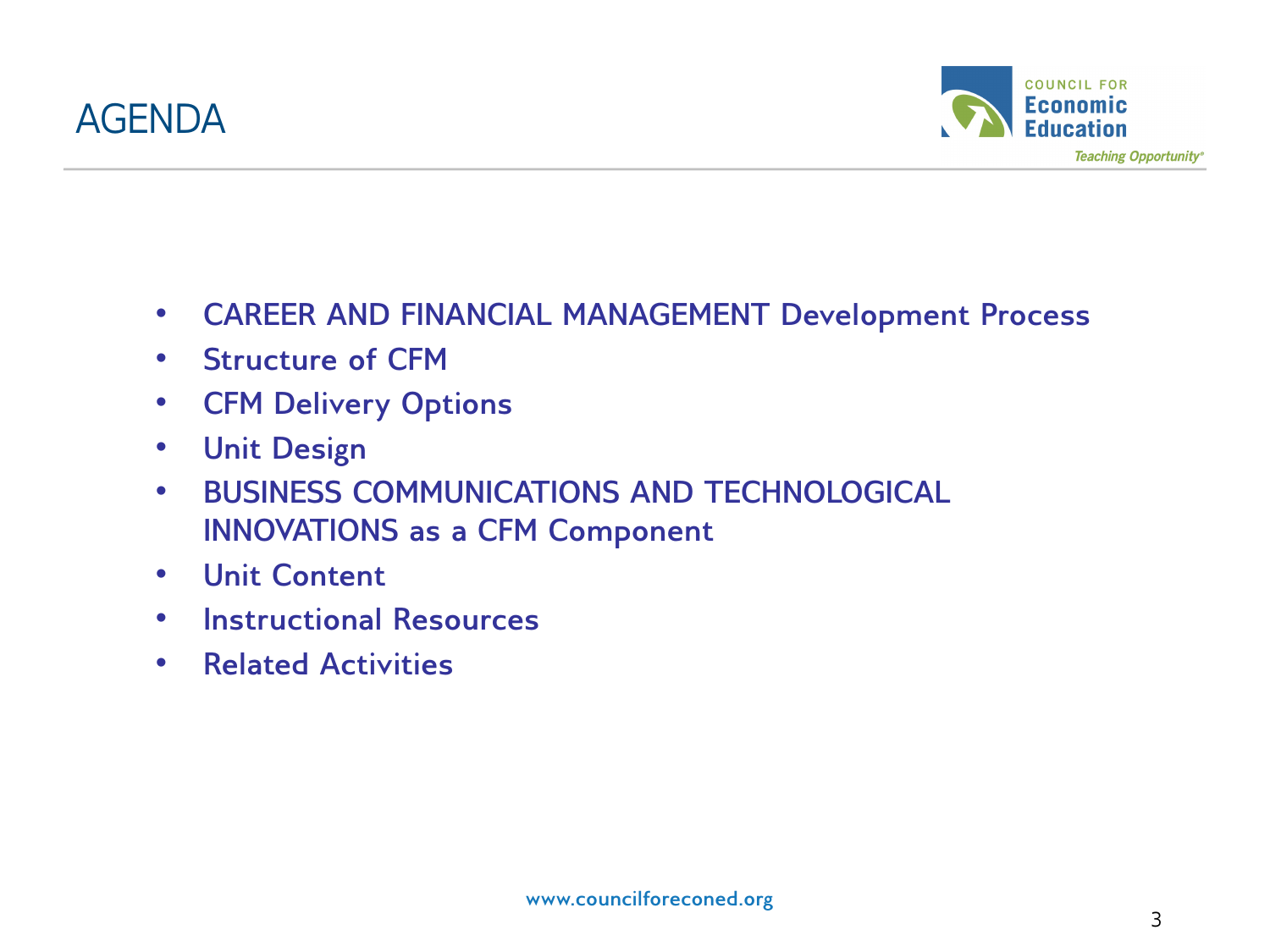

# AGENDA

CAREER AND FINANCIAL MANAGEMENT Development Process
Structure of CFM
CFM Delivery Options
Unit Design
BUSINESS COMMUNICATIONS AND TECHNOLOGICAL INNOVATIONS as a CFM Component
Unit Content
Instructional Resources
Related Activities
www.councilforeconed.org
3